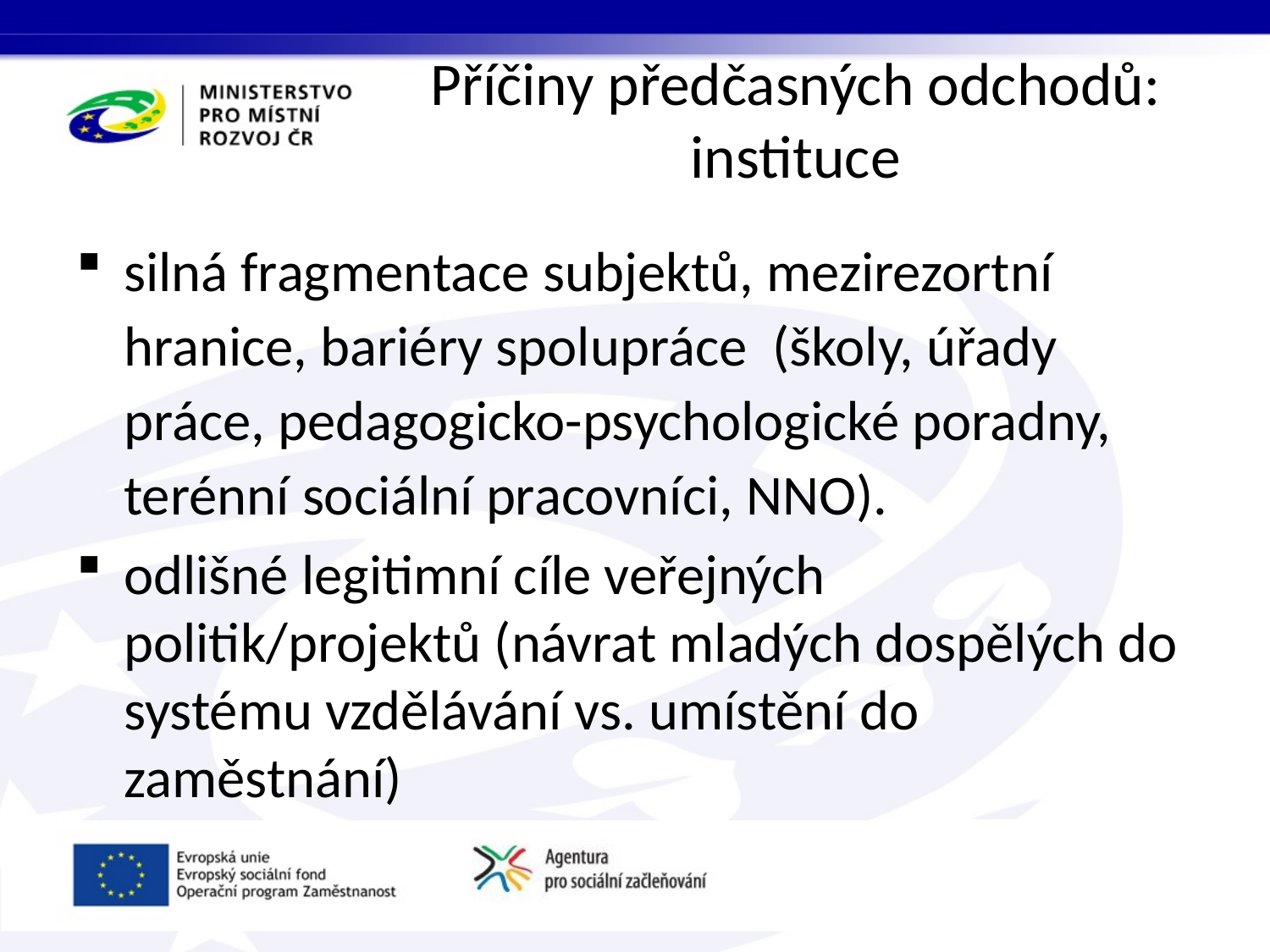

# Příčiny předčasných odchodů: instituce
silná fragmentace subjektů, mezirezortní hranice, bariéry spolupráce  (školy, úřady práce, pedagogicko-psychologické poradny, terénní sociální pracovníci, NNO).
odlišné legitimní cíle veřejných politik/projektů (návrat mladých dospělých do systému vzdělávání vs. umístění do zaměstnání)